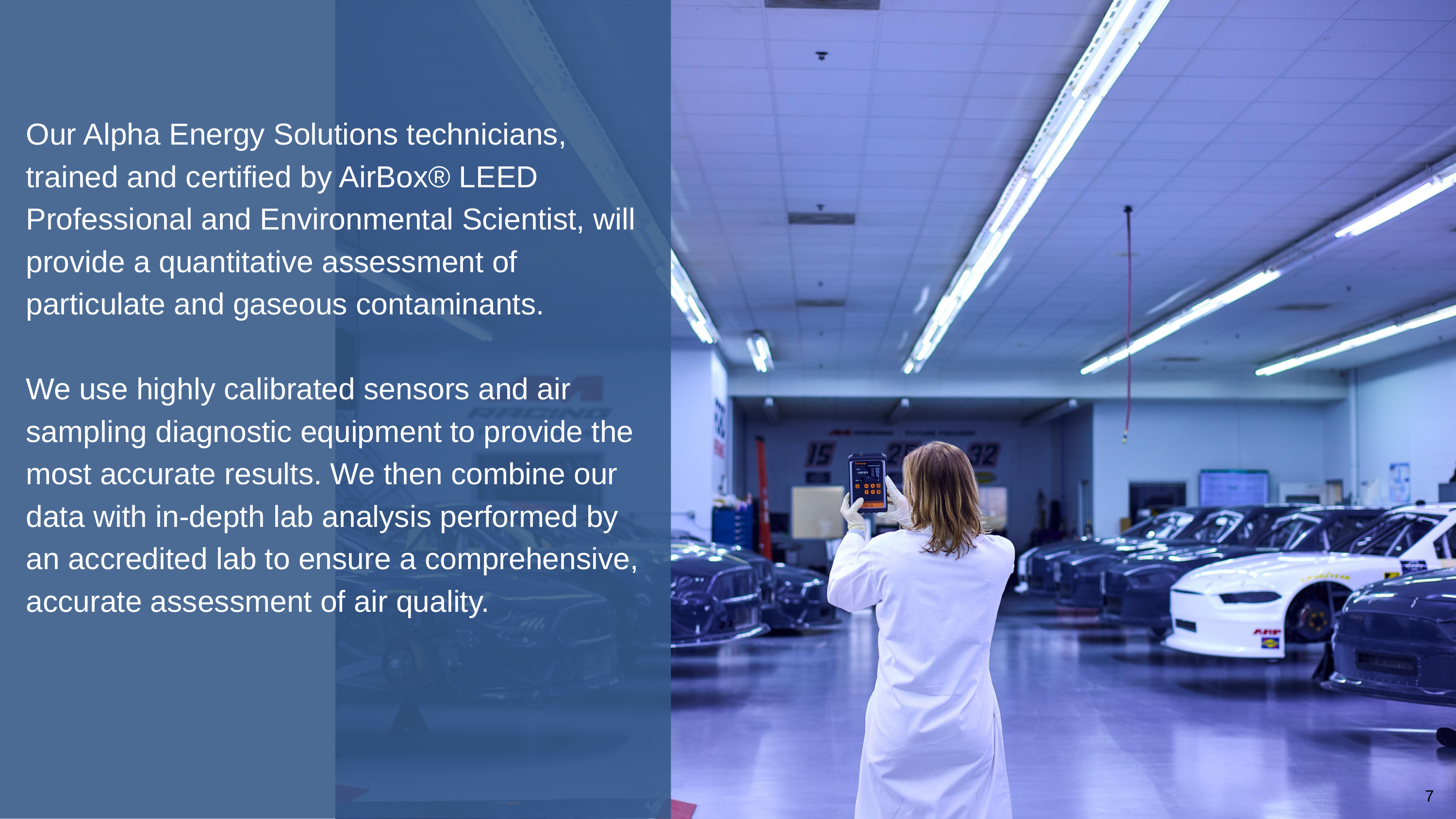

Our Alpha Energy Solutions technicians, trained and certified by AirBox® LEED Professional and Environmental Scientist, will provide a quantitative assessment of particulate and gaseous contaminants.

We use highly calibrated sensors and air sampling diagnostic equipment to provide the most accurate results. We then combine our data with in-depth lab analysis performed by an accredited lab to ensure a comprehensive, accurate assessment of air quality.
7